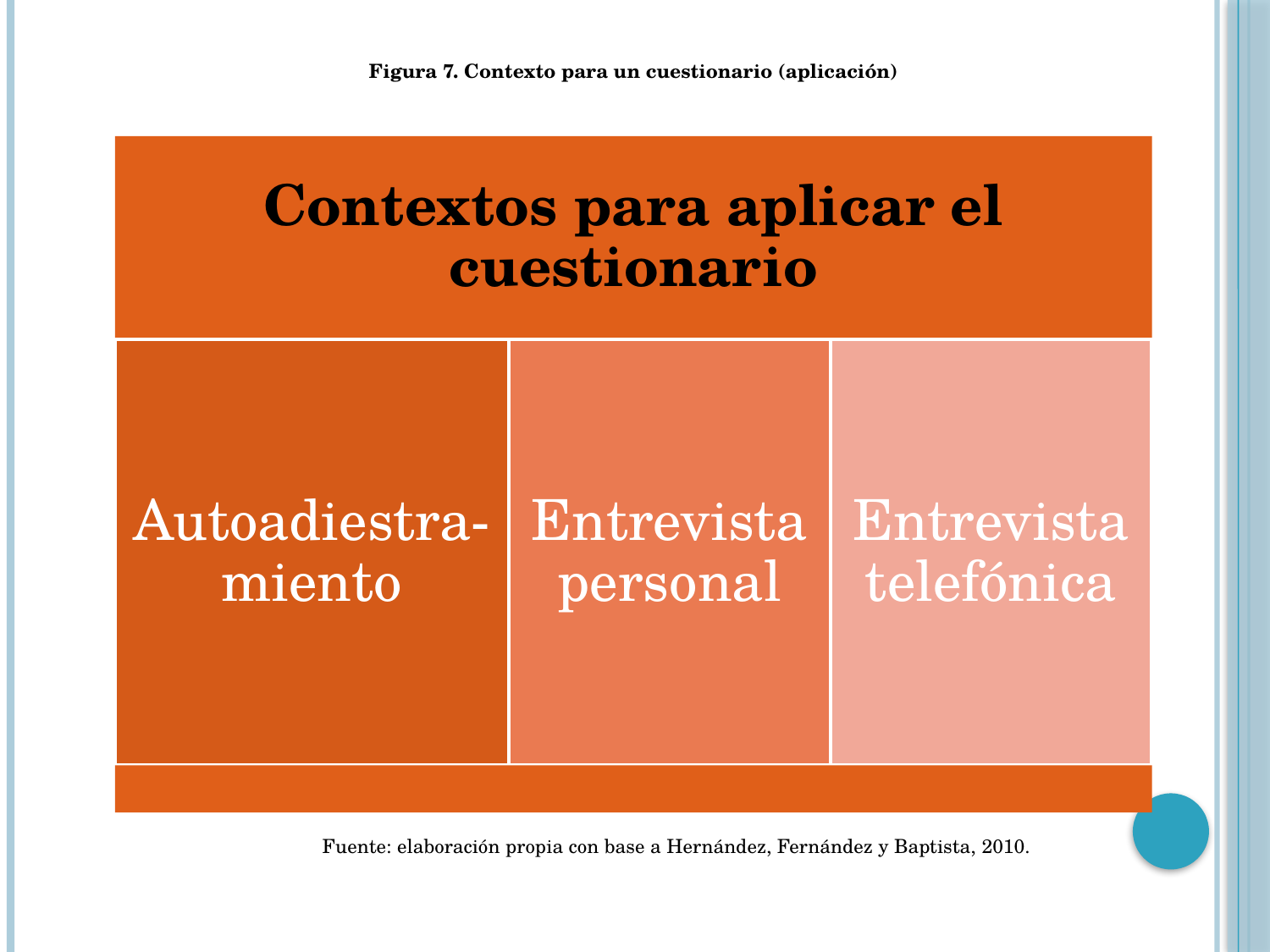

Figura 7. Contexto para un cuestionario (aplicación)
Contextos para aplicar el cuestionario
Autoadiestra-miento
Entrevista personal
Entrevista telefónica
Fuente: elaboración propia con base a Hernández, Fernández y Baptista, 2010.